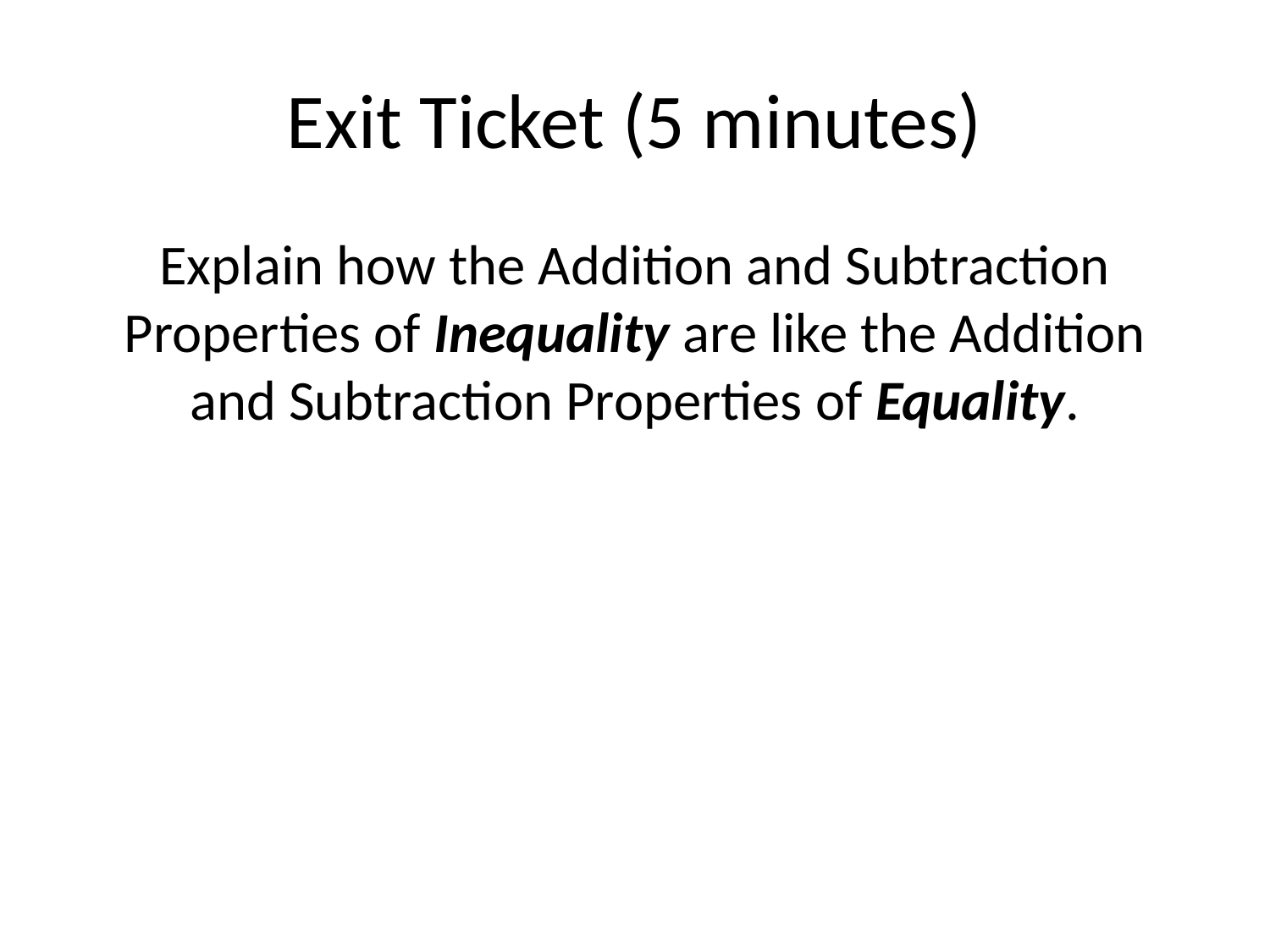

# Exit Ticket (5 minutes)
Explain how the Addition and Subtraction Properties of Inequality are like the Addition and Subtraction Properties of Equality.